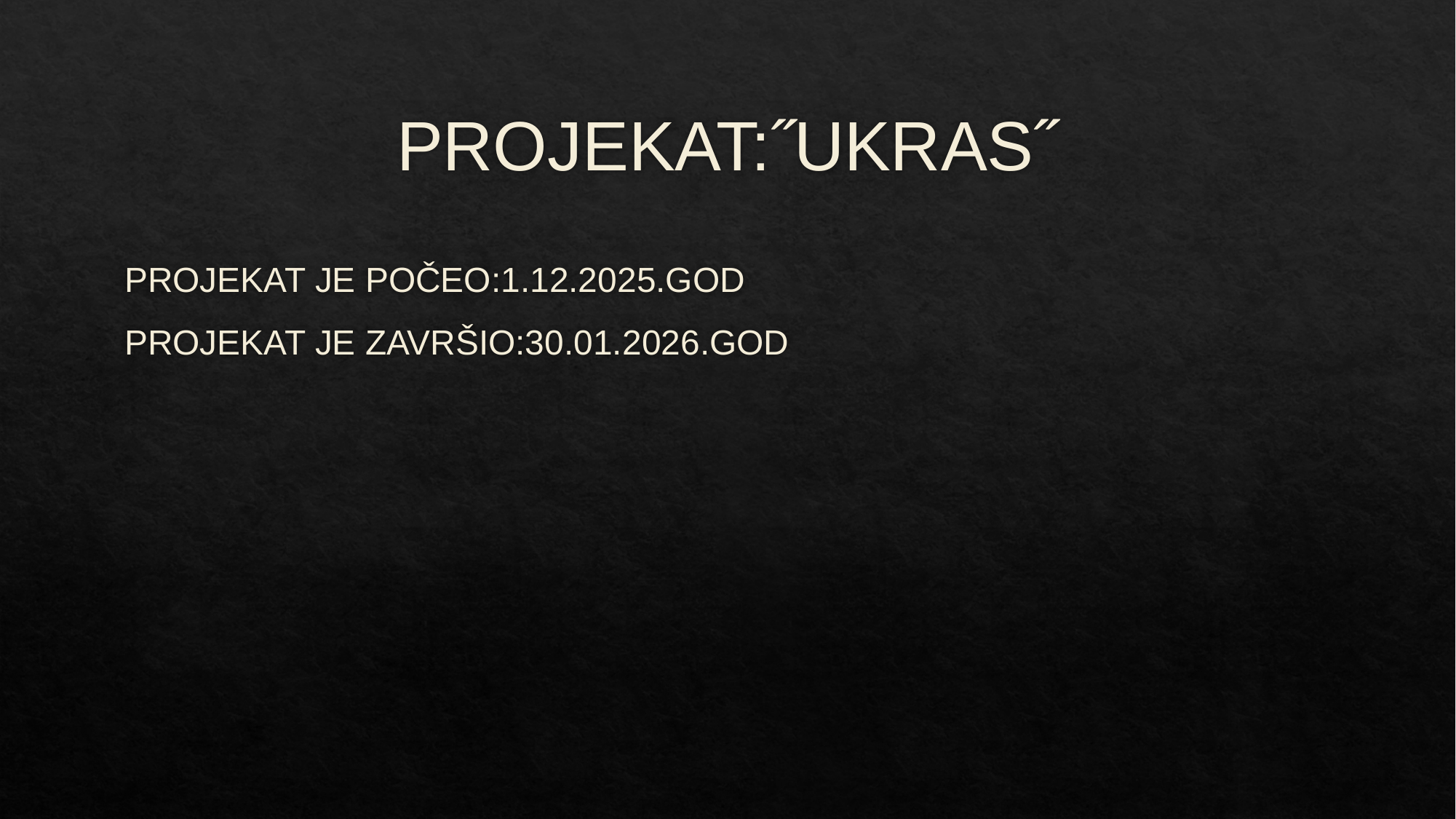

# PROJEKAT:˝UKRAS˝
PROJEKAT JE POČEO:1.12.2025.GOD
PROJEKAT JE ZAVRŠIO:30.01.2026.GOD